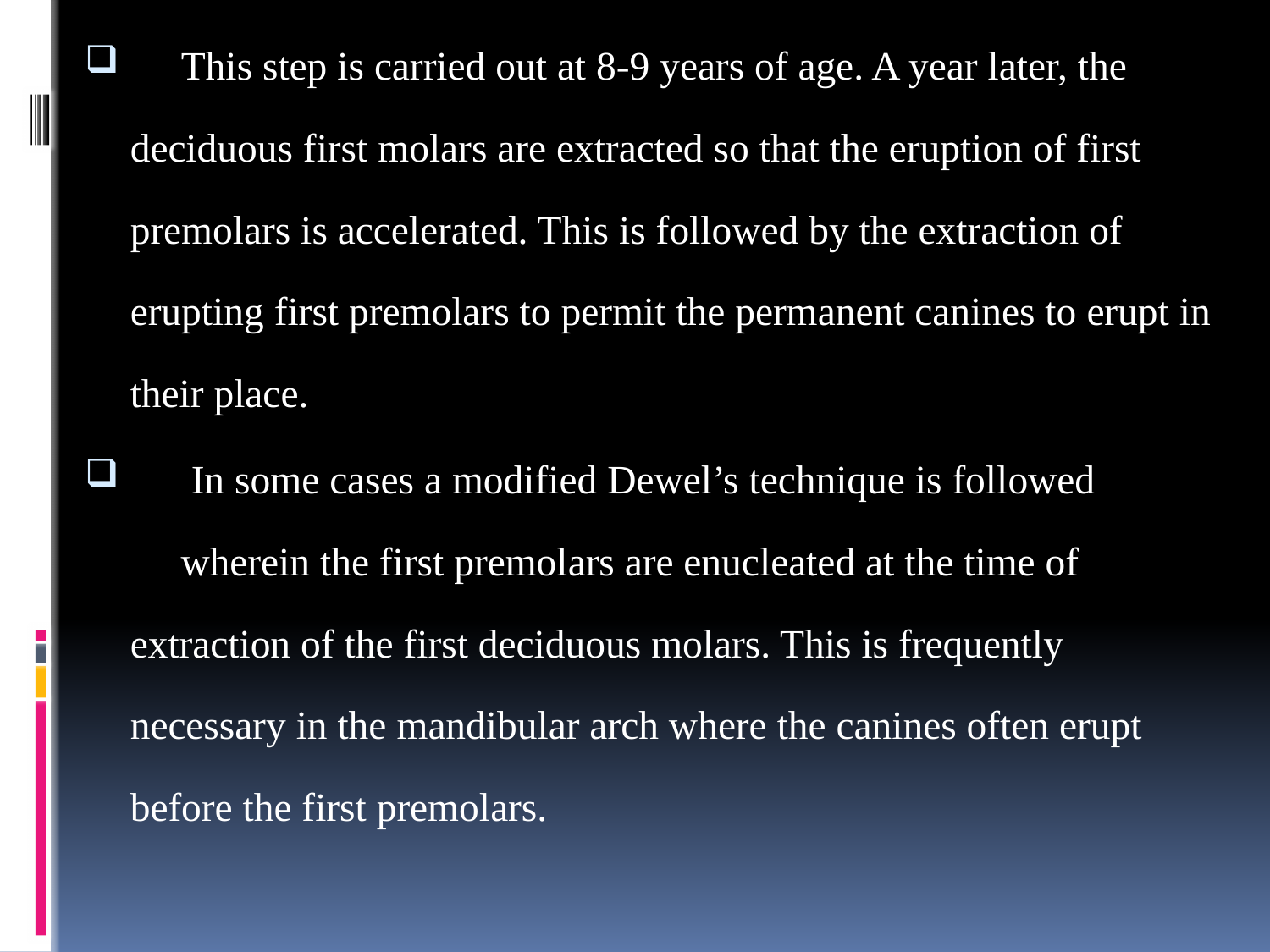

This step is carried out at 8-9 years of age. A year later, the deciduous first molars are extracted so that the eruption of first premolars is accelerated. This is followed by the extraction of erupting first premolars to permit the permanent canines to erupt in their place.
      In some cases a modified Dewel’s technique is followed                  wherein the first premolars are enucleated at the time of extraction of the first deciduous molars. This is frequently necessary in the mandibular arch where the canines often erupt  before the first premolars.